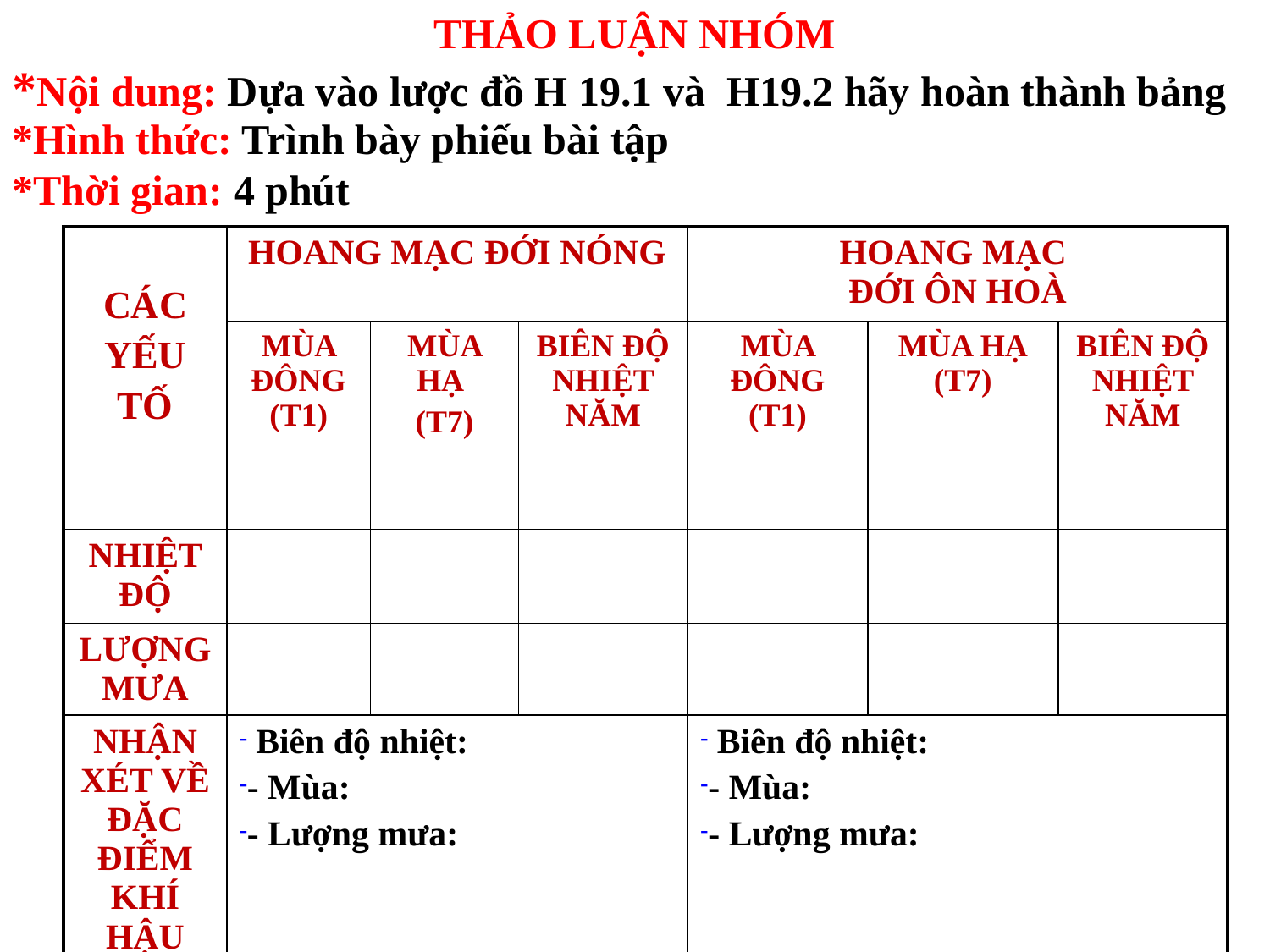

THẢO LUẬN NHÓM
*Nội dung: Dựa vào lược đồ H 19.1 và  H19.2 hãy hoàn thành bảng
  *Hình thức: Trình bày phiếu bài tập
  *Thời gian: 4 phút

| CÁC YẾU TỐ | HOANG MẠC ĐỚI NÓNG |  |  | HOANG MẠC ĐỚI ÔN HOÀ |  |  |
| --- | --- | --- | --- | --- | --- | --- |
|  | MÙA ĐÔNG (T1) | MÙA HẠ (T7) | BIÊN ĐỘ NHIỆT NĂM | MÙA ĐÔNG (T1) | MÙA HẠ (T7) | BIÊN ĐỘ NHIỆT NĂM |
| NHIỆT ĐỘ |  |  |  |  |  |  |
| LƯỢNG MƯA |  |  |  |  |  |  |
| NHẬN XÉT VỀ ĐẶC ĐIỂM KHÍ HẬU | Biên độ nhiệt: - Mùa: - Lượng mưa: |  |  | Biên độ nhiệt: - Mùa: - Lượng mưa: |  |  |